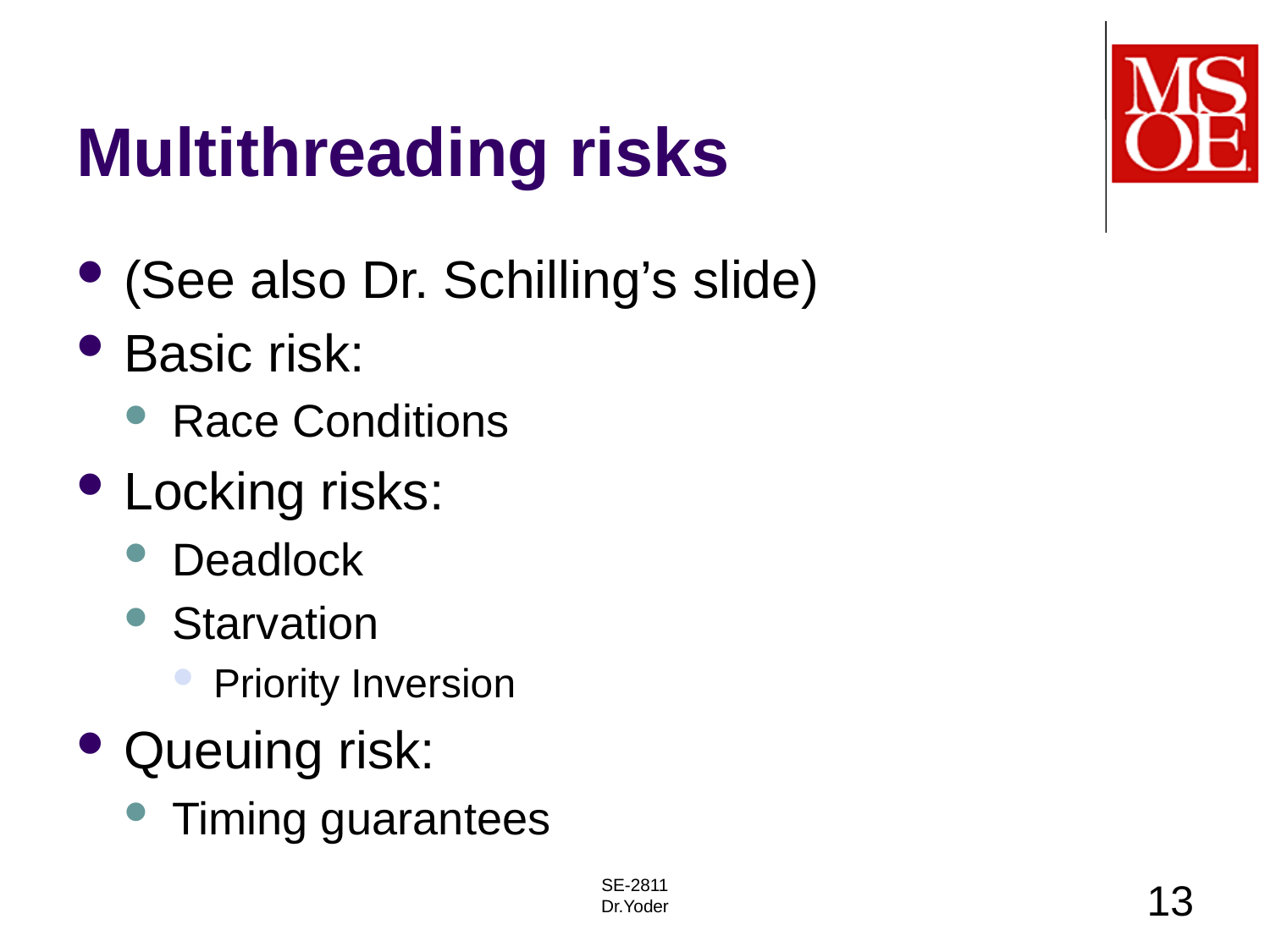

# Multithreading risks
(See also Dr. Schilling’s slide)
Basic risk:
Race Conditions
Locking risks:
Deadlock
Starvation
Priority Inversion
Queuing risk:
Timing guarantees
SE-2811
Dr.Yoder
13